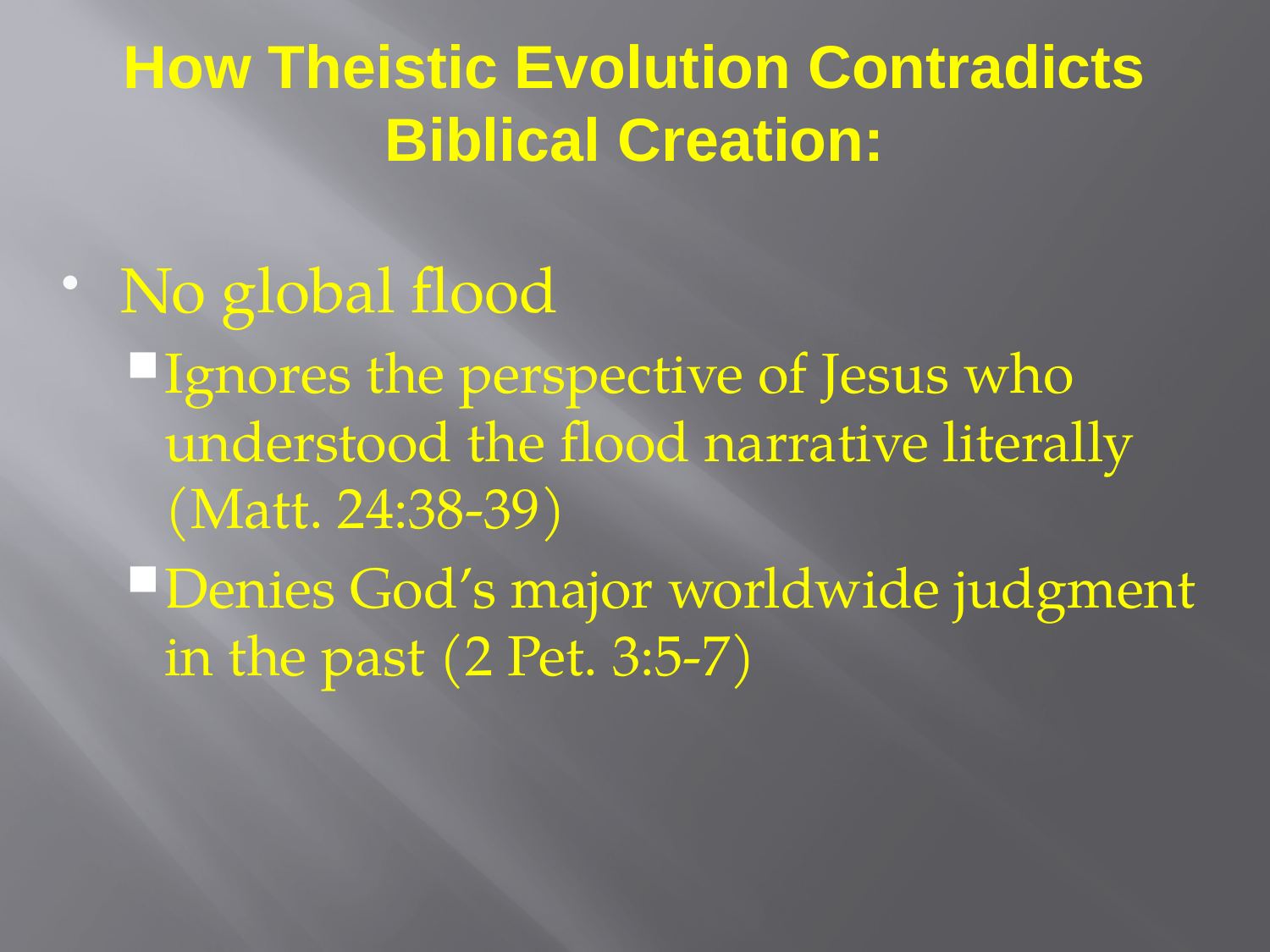

# How Theistic Evolution Contradicts Biblical Creation:
No global flood
Ignores the perspective of Jesus who understood the flood narrative literally (Matt. 24:38-39)
Denies God’s major worldwide judgment in the past (2 Pet. 3:5-7)